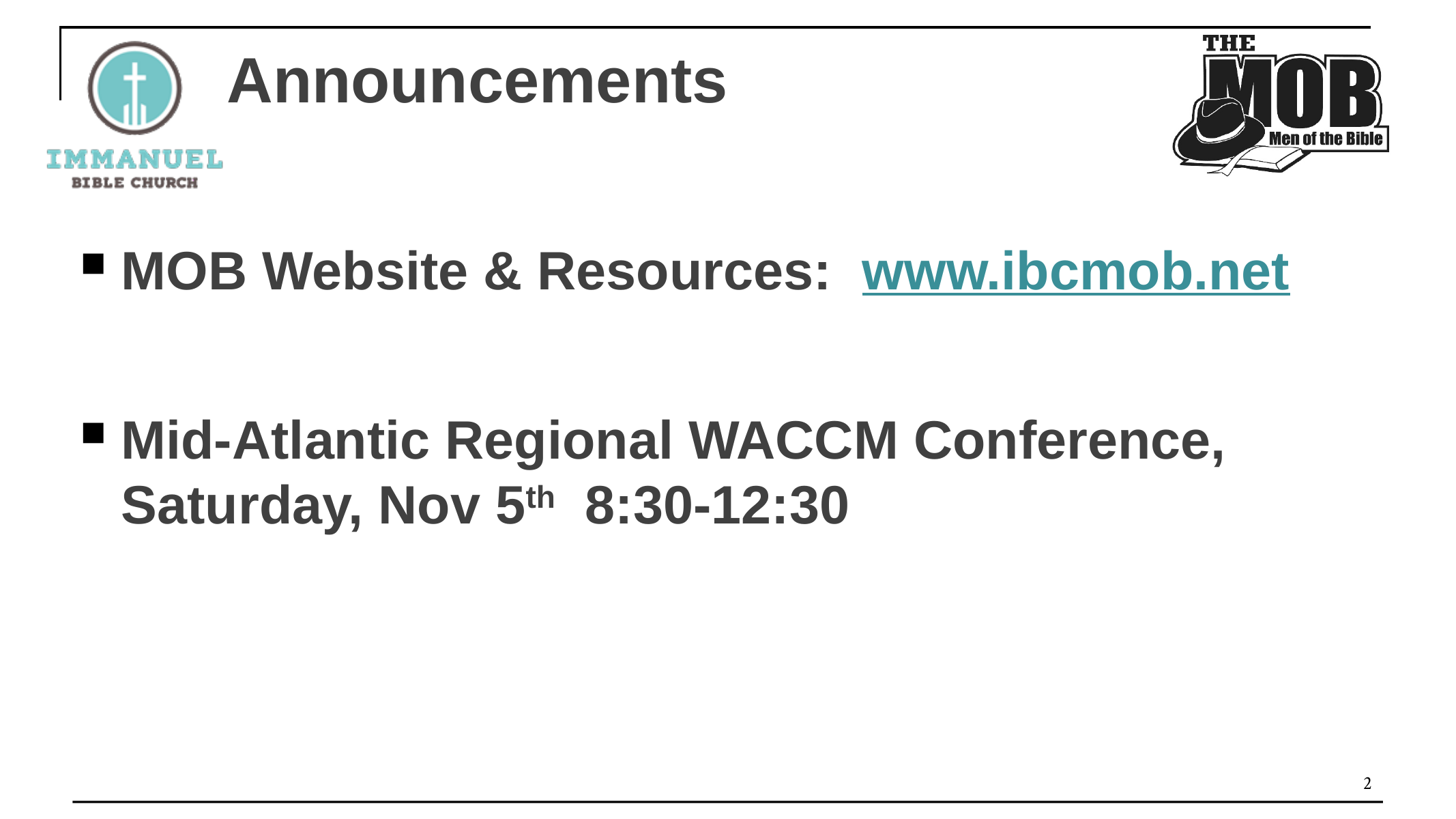

# Announcements
MOB Website & Resources:  www.ibcmob.net

Mid-Atlantic Regional WACCM Conference, Saturday, Nov 5th  8:30-12:30

2